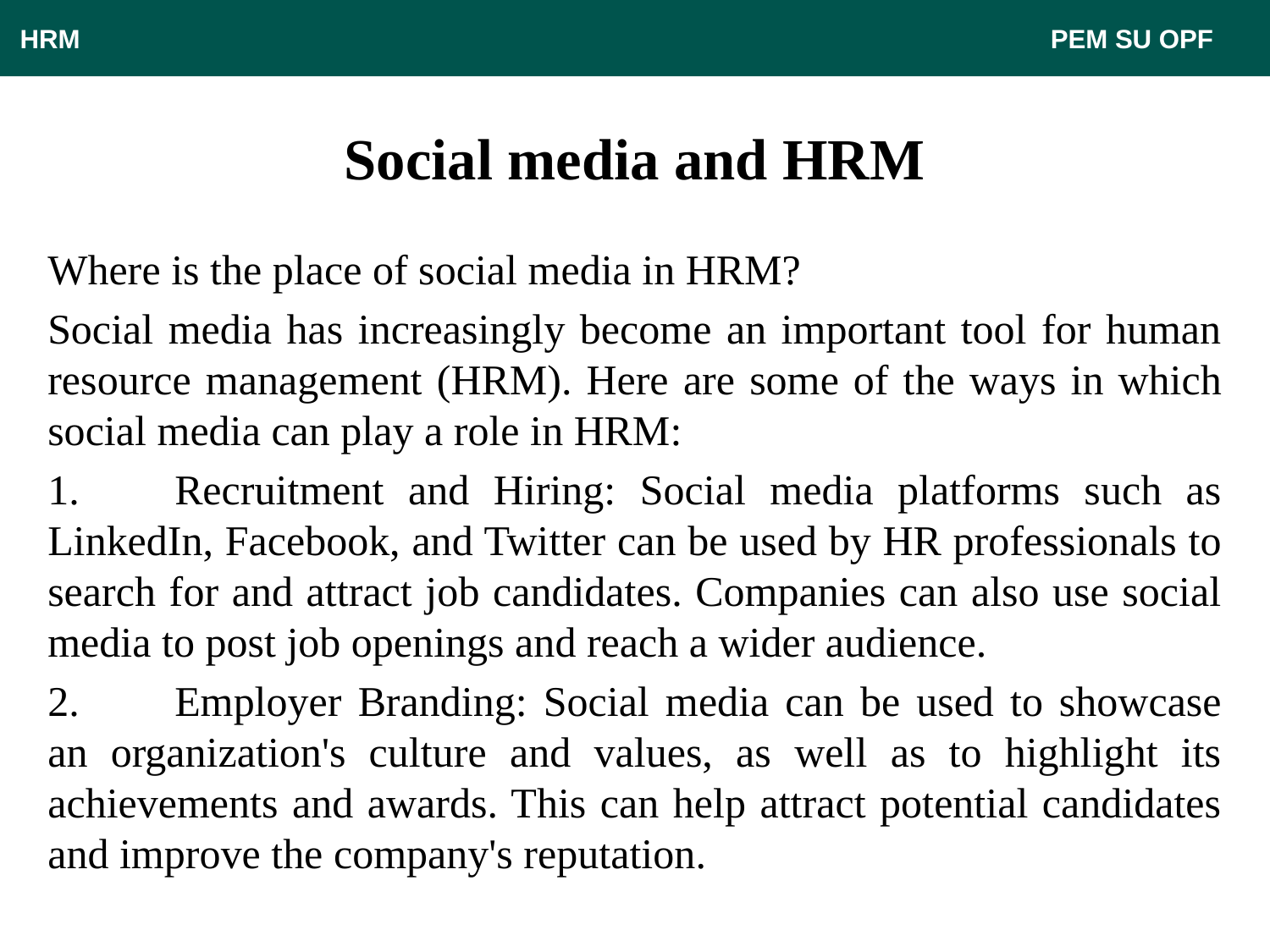

HRM								   PEM SU OPF
# Social media and HRM
Where is the place of social media in HRM?
Social media has increasingly become an important tool for human resource management (HRM). Here are some of the ways in which social media can play a role in HRM:
1.	Recruitment and Hiring: Social media platforms such as LinkedIn, Facebook, and Twitter can be used by HR professionals to search for and attract job candidates. Companies can also use social media to post job openings and reach a wider audience.
2.	Employer Branding: Social media can be used to showcase an organization's culture and values, as well as to highlight its achievements and awards. This can help attract potential candidates and improve the company's reputation.